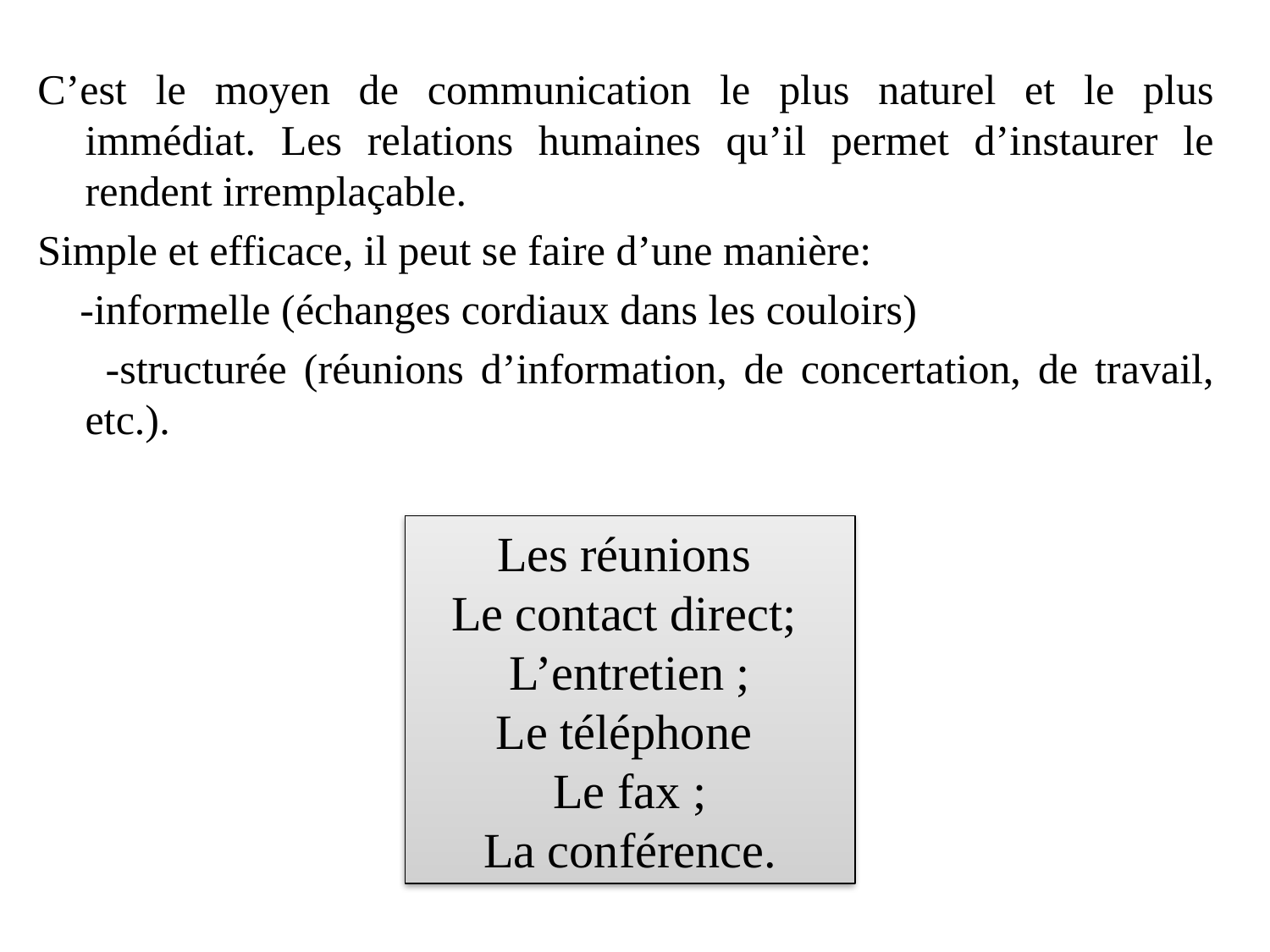

C’est le moyen de communication le plus naturel et le plus immédiat. Les relations humaines qu’il permet d’instaurer le rendent irremplaçable.
Simple et efficace, il peut se faire d’une manière:
    -informelle (échanges cordiaux dans les couloirs)
    -structurée (réunions d’information, de concertation, de travail, etc.).

Les réunions
Le contact direct;
L’entretien ;
Le téléphone
Le fax ;
La conférence.